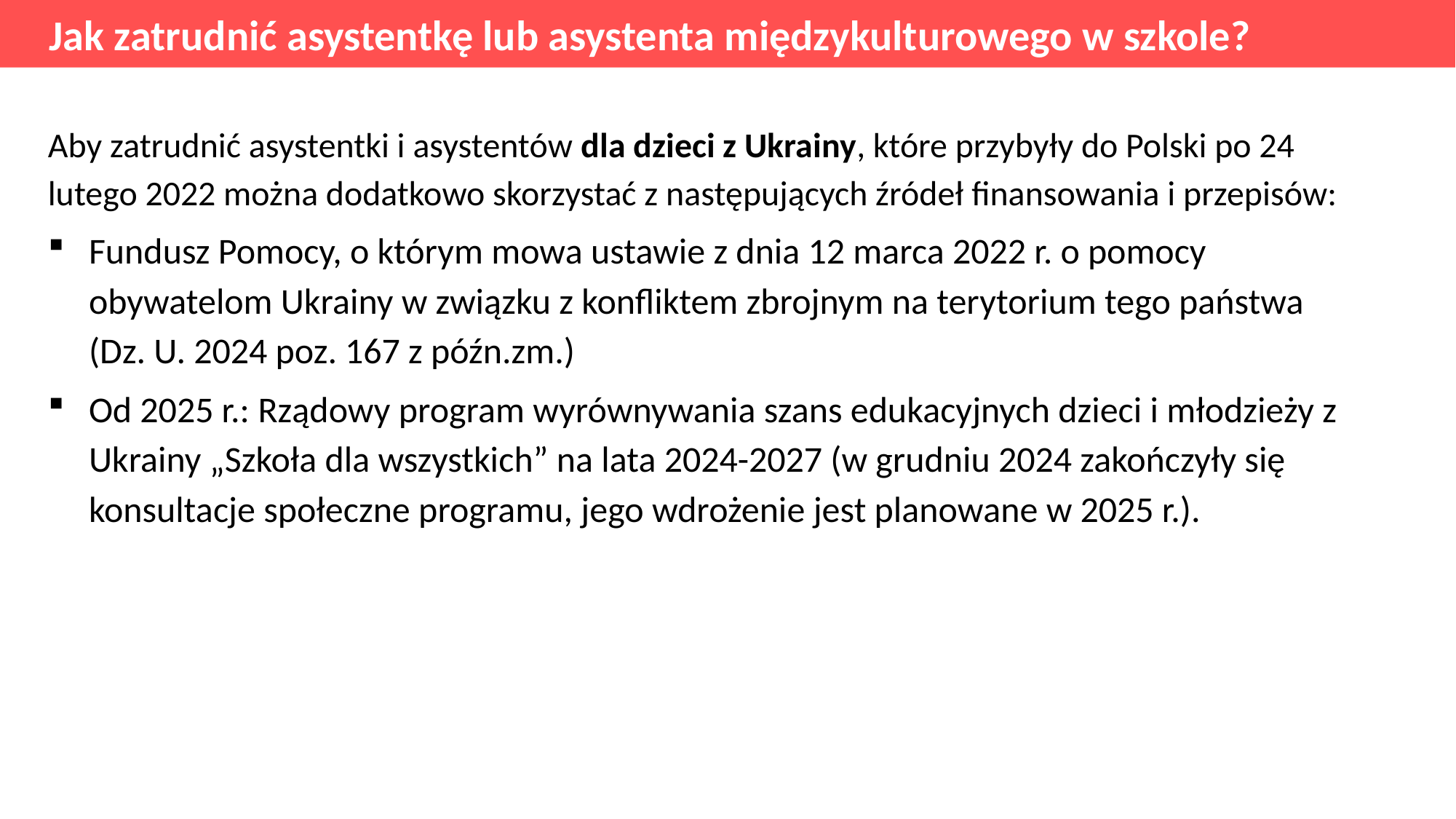

Jak zatrudnić asystentkę lub asystenta międzykulturowego w szkole?

Aby zatrudnić asystentki i asystentów dla dzieci z Ukrainy, które przybyły do Polski po 24 lutego 2022 można dodatkowo skorzystać z następujących źródeł finansowania i przepisów:
Fundusz Pomocy, o którym mowa ustawie z dnia 12 marca 2022 r. o pomocy obywatelom Ukrainy w związku z konfliktem zbrojnym na terytorium tego państwa
(Dz. U. 2024 poz. 167 z późn.zm.)
Od 2025 r.: Rządowy program wyrównywania szans edukacyjnych dzieci i młodzieży z Ukrainy „Szkoła dla wszystkich” na lata 2024-2027 (w grudniu 2024 zakończyły się konsultacje społeczne programu, jego wdrożenie jest planowane w 2025 r.).